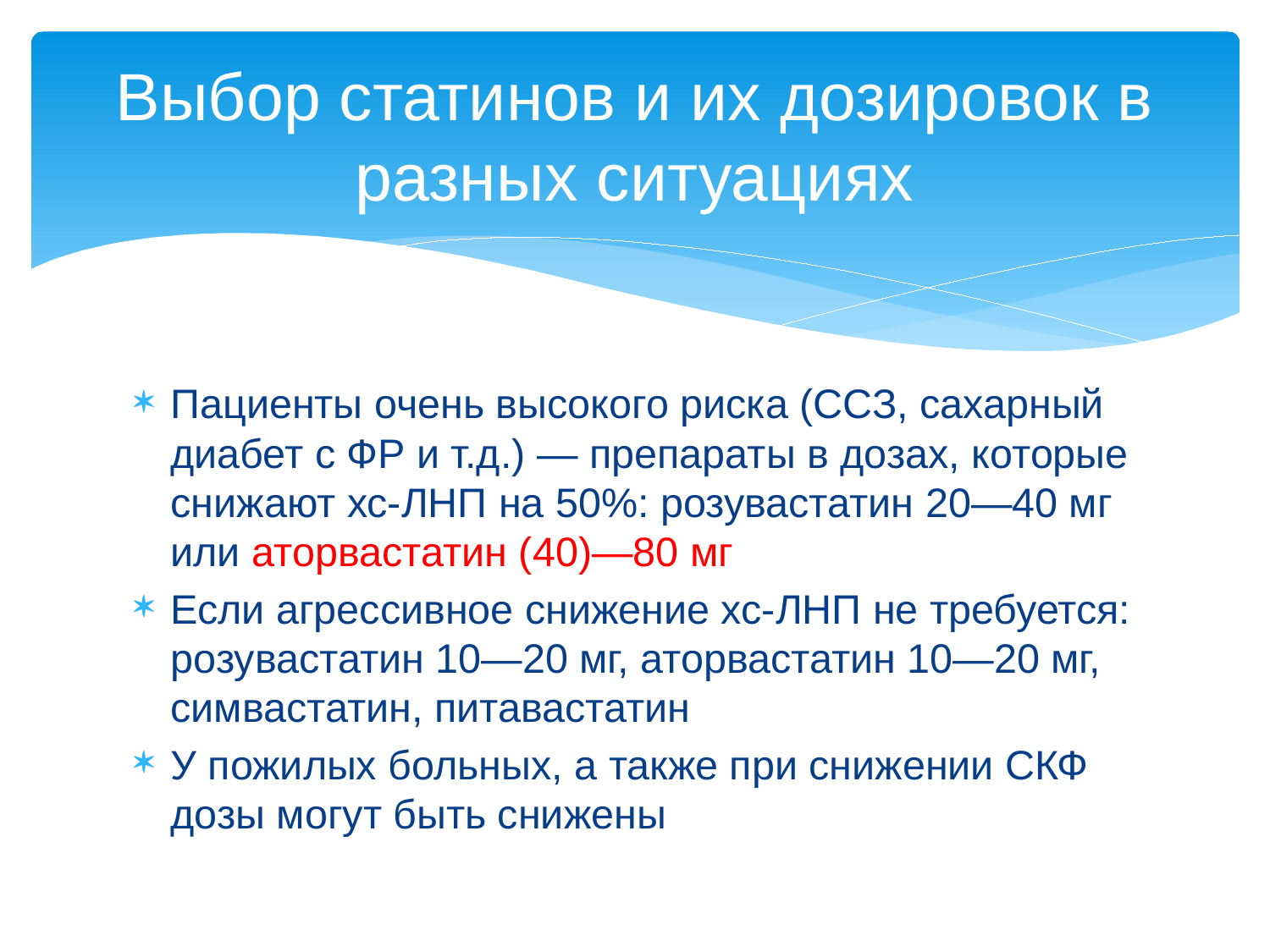

# Выбор статинов и их дозировок в разных ситуациях
Пациенты очень высокого риска (ССЗ, сахарный диабет с ФР и т.д.) — препараты в дозах, которые снижают хс-ЛНП на 50%: розувастатин 20—40 мг или аторвастатин (40)—80 мг
Если агрессивное снижение хс-ЛНП не требуется: розувастатин 10—20 мг, аторвастатин 10—20 мг, симвастатин, питавастатин
У пожилых больных, а также при снижении СКФ дозы могут быть снижены